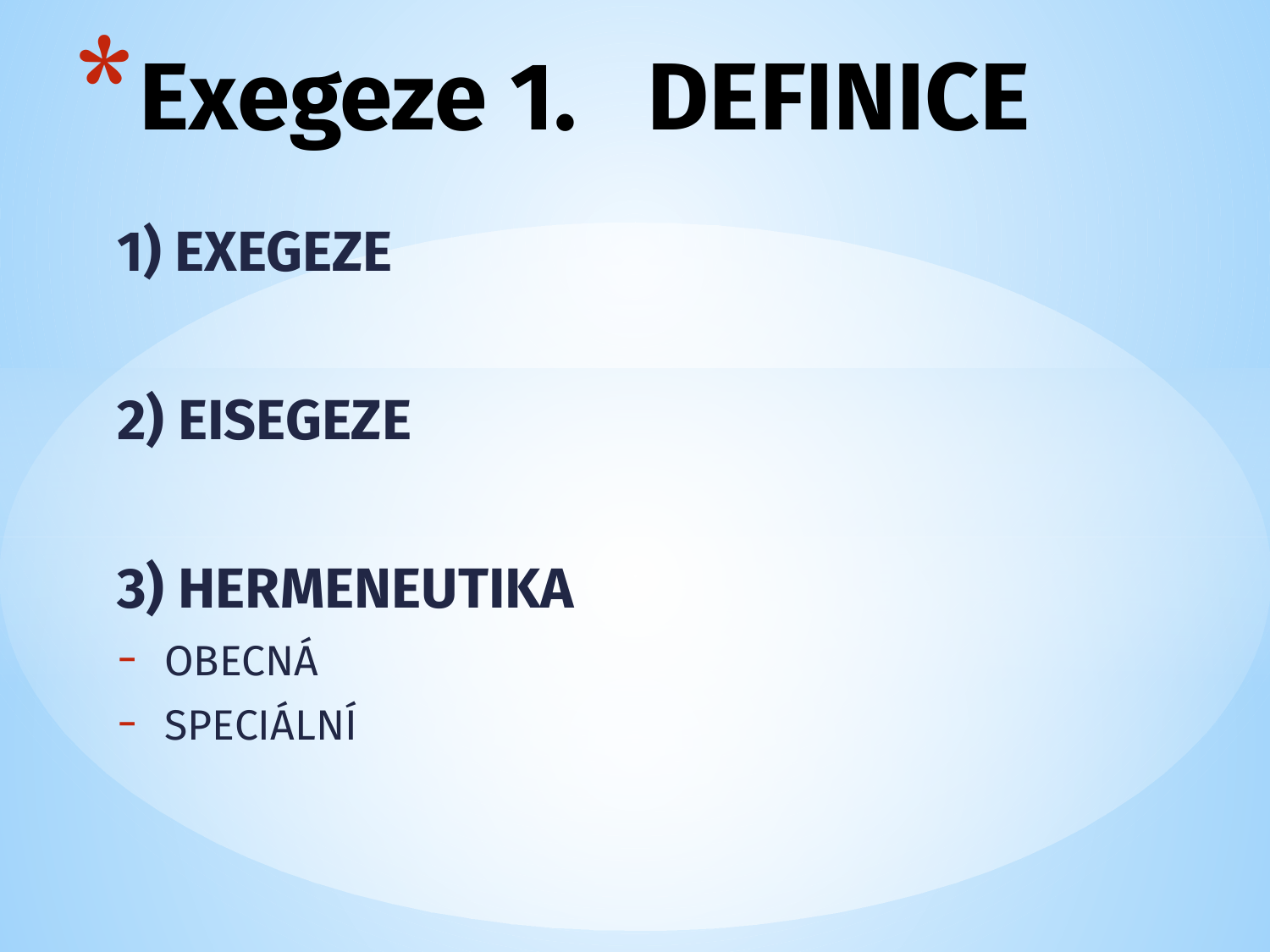

# Exegeze 1.   	DEFINICE
1) EXEGEZE

2) EISEGEZE

3) HERMENEUTIKA
OBECNÁ
SPECIÁLNÍ